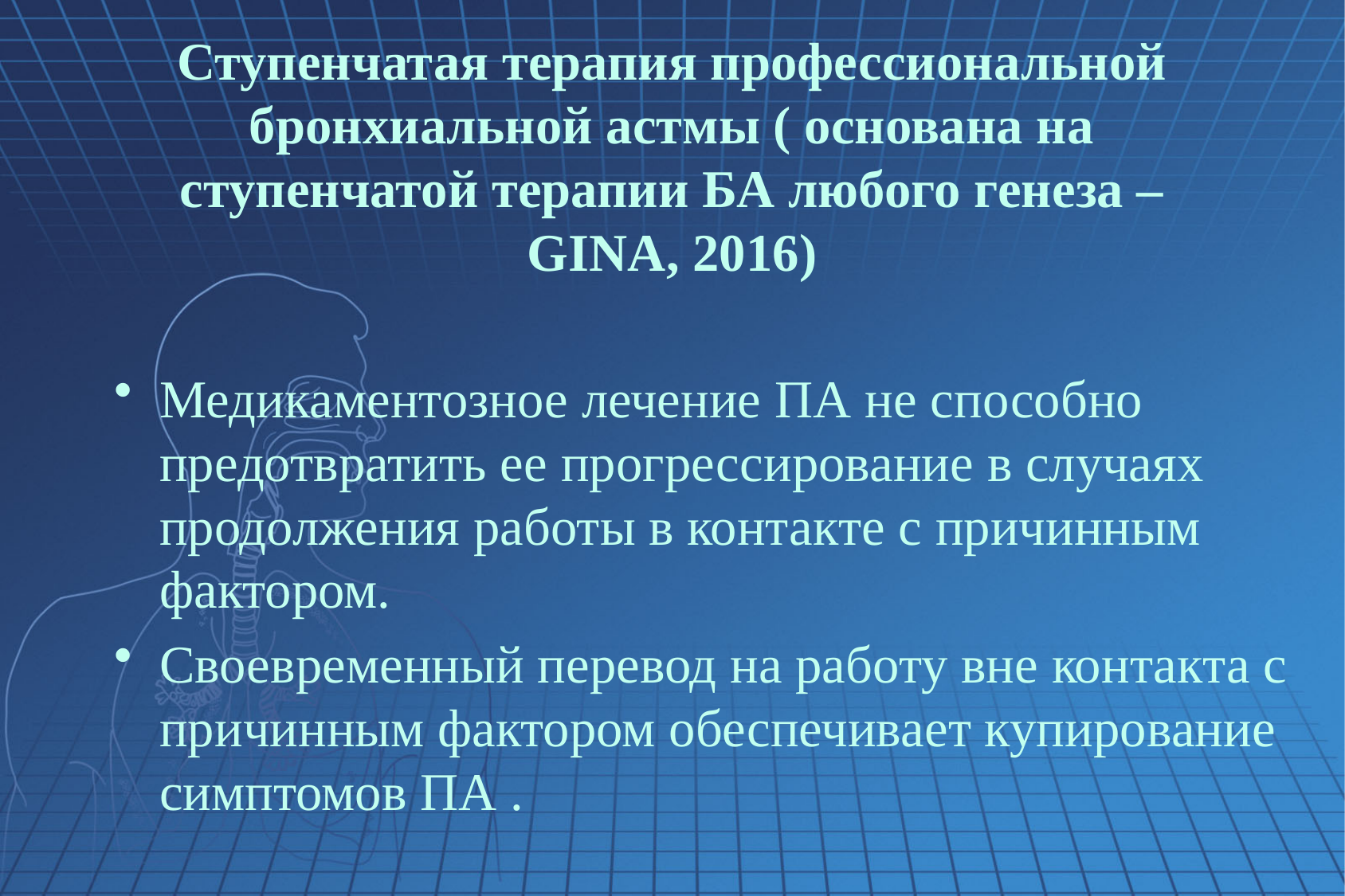

# Ступенчатая терапия профессиональной бронхиальной астмы ( основана на ступенчатой терапии БА любого генеза – GINA, 2016)
Медикаментозное лечение ПА не способно предотвратить ее прогрессирование в случаях продолжения работы в контакте с причинным фактором.
Своевременный перевод на работу вне контакта с причинным фактором обеспечивает купирование симптомов ПА .